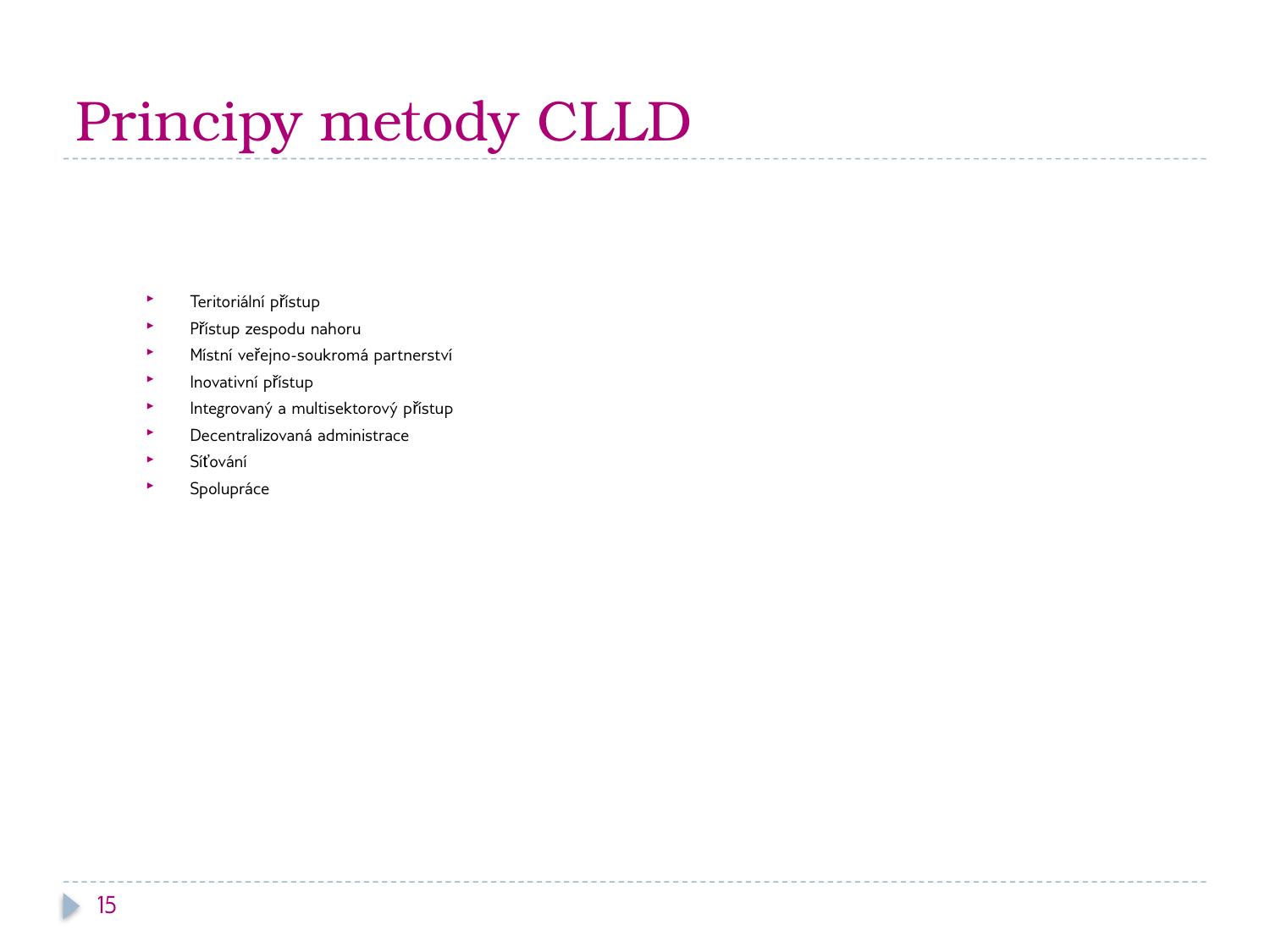

# Principy metody CLLD
Teritoriální přístup
Přístup zespodu nahoru
Místní veřejno-soukromá partnerství
Inovativní přístup
Integrovaný a multisektorový přístup
Decentralizovaná administrace
Síťování
Spolupráce

15